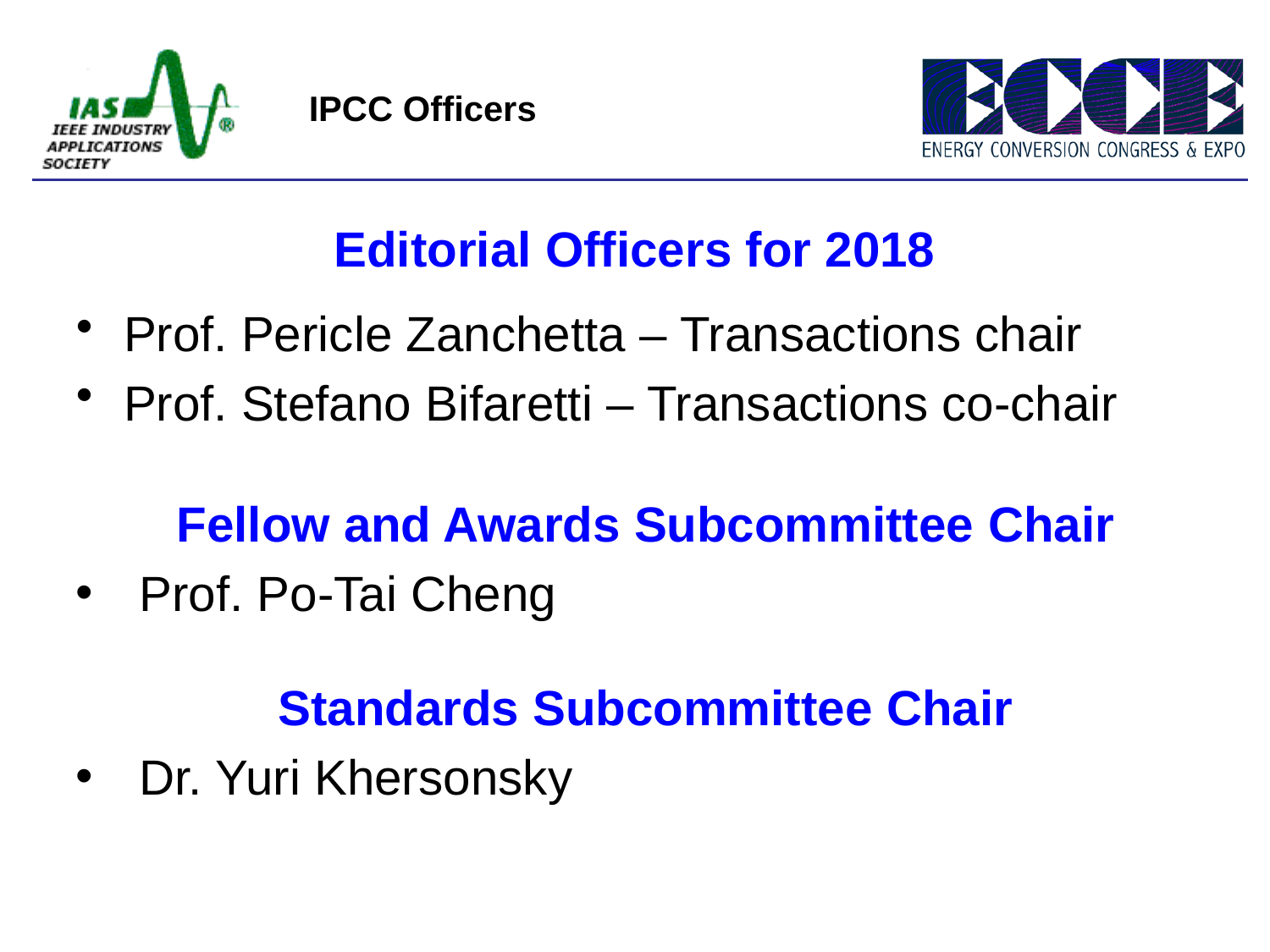

IPCC Officers

Editorial Officers for 2018
Prof. Pericle Zanchetta – Transactions chair
Prof. Stefano Bifaretti – Transactions co-chair
Fellow and Awards Subcommittee Chair
Prof. Po-Tai Cheng
Standards Subcommittee Chair
Dr. Yuri Khersonsky